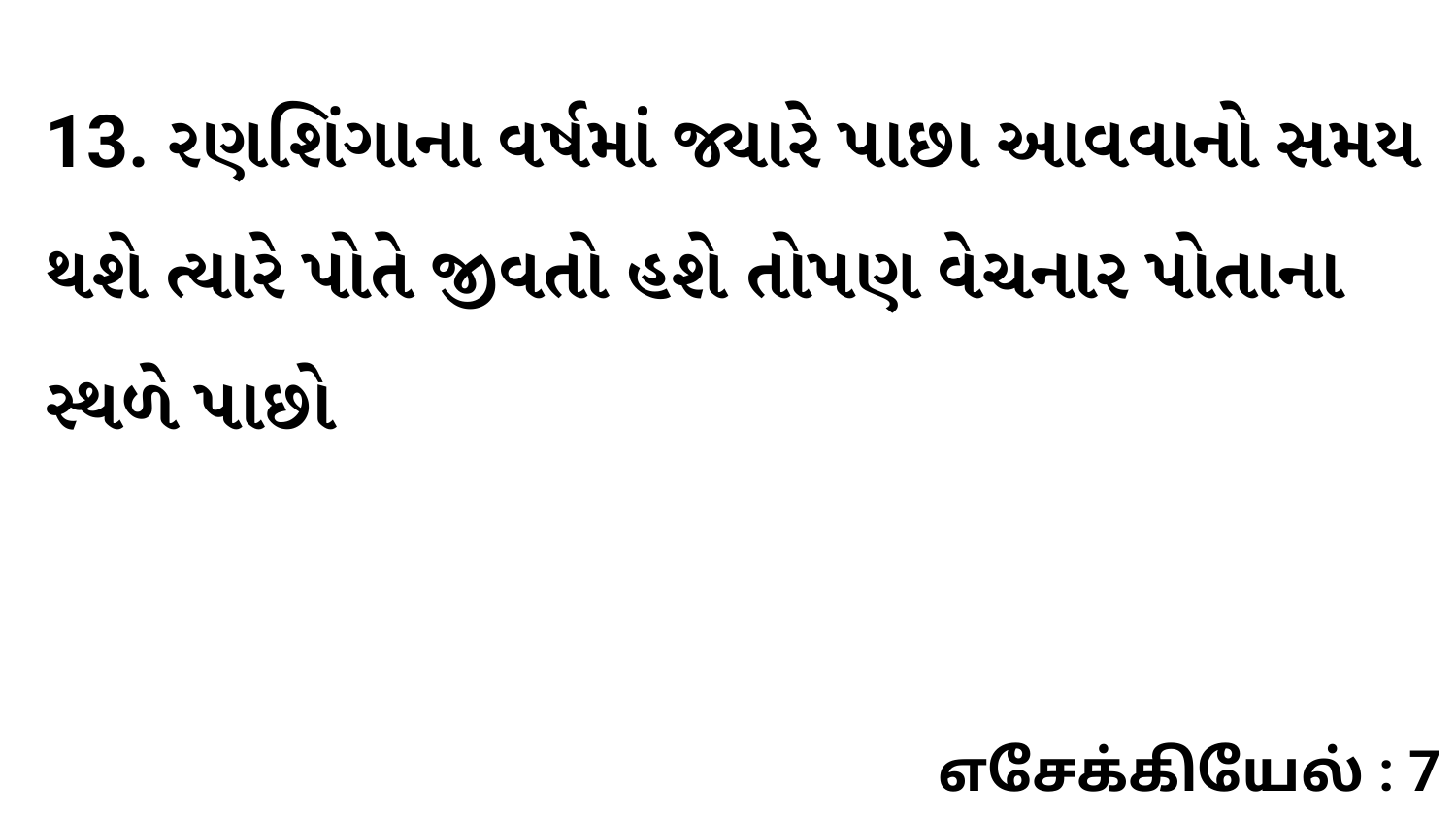

13. રણશિંગાના વર્ષમાં જ્યારે પાછા આવવાનો સમય થશે ત્યારે પોતે જીવતો હશે તોપણ વેચનાર પોતાના સ્થળે પાછો
எசேக்கியேல் : 7